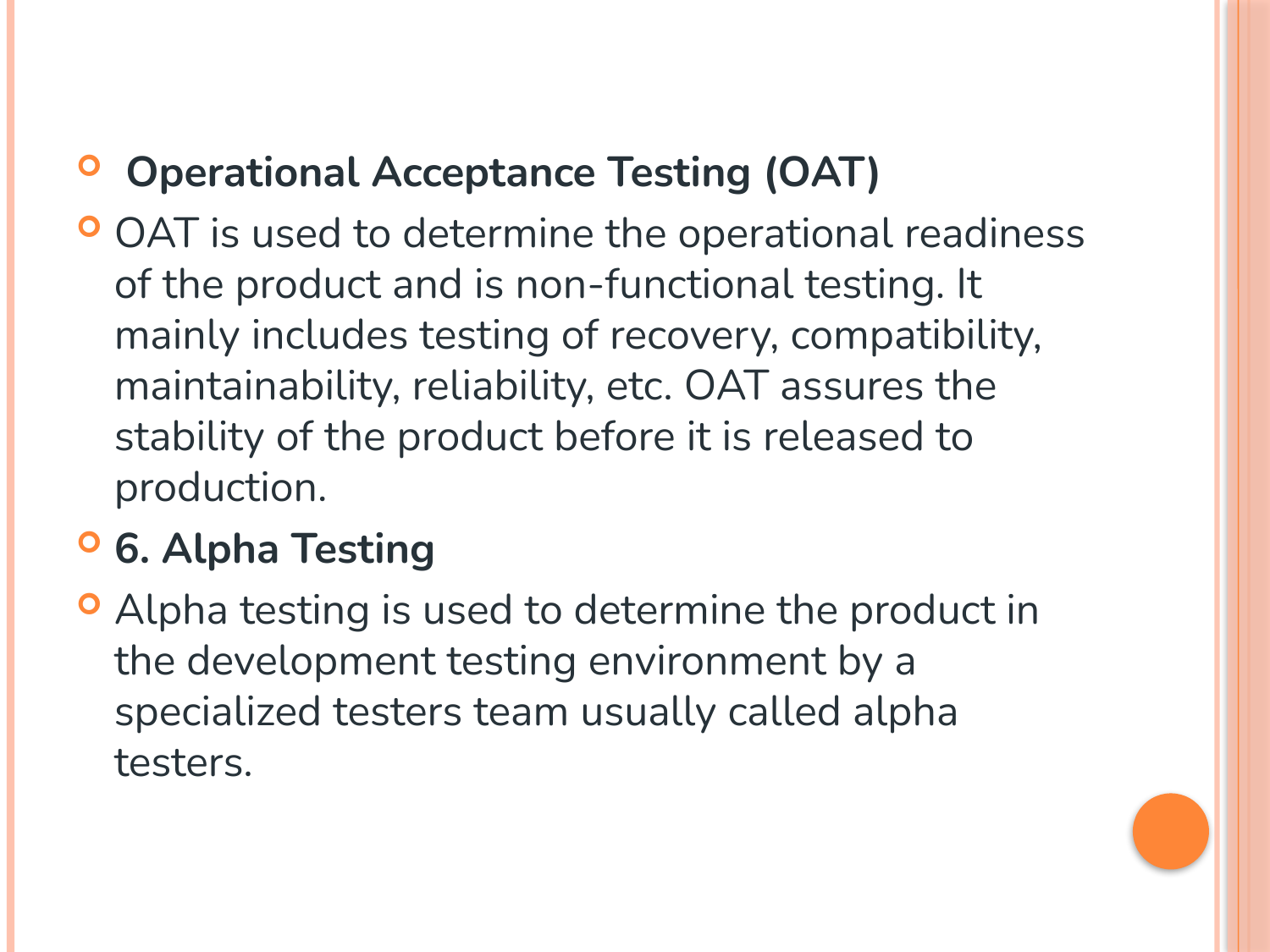

Operational Acceptance Testing (OAT)
OAT is used to determine the operational readiness of the product and is non-functional testing. It mainly includes testing of recovery, compatibility, maintainability, reliability, etc. OAT assures the stability of the product before it is released to production.
6. Alpha Testing
Alpha testing is used to determine the product in the development testing environment by a specialized testers team usually called alpha testers.